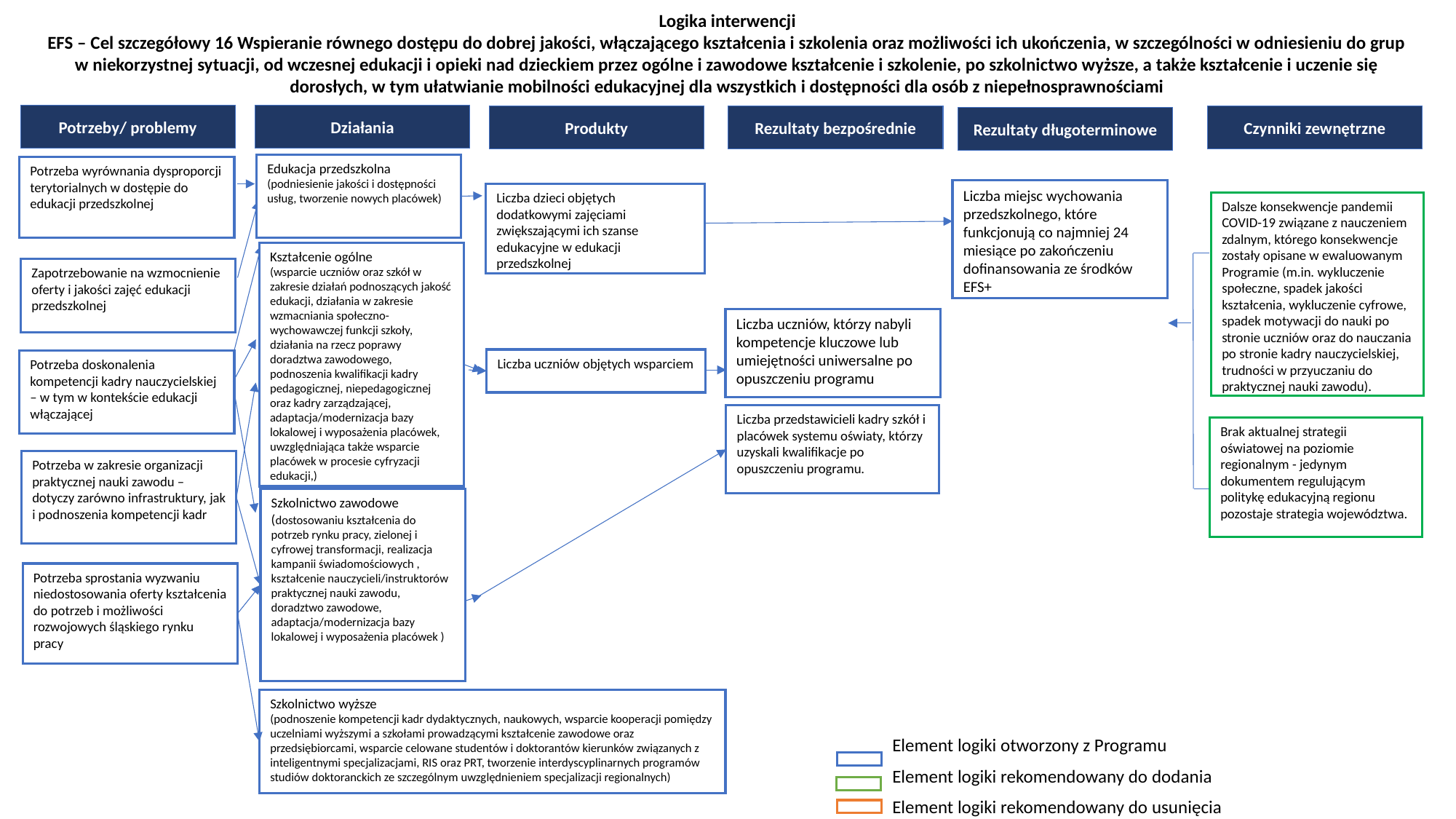

Logika interwencji
EFS – Cel szczegółowy 16 Wspieranie równego dostępu do dobrej jakości, włączającego kształcenia i szkolenia oraz możliwości ich ukończenia, w szczególności w odniesieniu do grup w niekorzystnej sytuacji, od wczesnej edukacji i opieki nad dzieckiem przez ogólne i zawodowe kształcenie i szkolenie, po szkolnictwo wyższe, a także kształcenie i uczenie się dorosłych, w tym ułatwianie mobilności edukacyjnej dla wszystkich i dostępności dla osób z niepełnosprawnościami
Potrzeby/ problemy
Działania
Czynniki zewnętrzne
Rezultaty bezpośrednie
Produkty
Rezultaty długoterminowe
Edukacja przedszkolna
(podniesienie jakości i dostępności usług, tworzenie nowych placówek)
Potrzeba wyrównania dysproporcji terytorialnych w dostępie do edukacji przedszkolnej
Liczba miejsc wychowania przedszkolnego, które funkcjonują co najmniej 24 miesiące po zakończeniu dofinansowania ze środków EFS+
Liczba dzieci objętych dodatkowymi zajęciami zwiększającymi ich szanse edukacyjne w edukacji przedszkolnej
Dalsze konsekwencje pandemii COVID-19 związane z nauczeniem zdalnym, którego konsekwencje zostały opisane w ewaluowanym Programie (m.in. wykluczenie społeczne, spadek jakości kształcenia, wykluczenie cyfrowe, spadek motywacji do nauki po stronie uczniów oraz do nauczania po stronie kadry nauczycielskiej, trudności w przyuczaniu do praktycznej nauki zawodu).

Kształcenie ogólne
(wsparcie uczniów oraz szkół w zakresie działań podnoszących jakość edukacji, działania w zakresie wzmacniania społeczno-wychowawczej funkcji szkoły, działania na rzecz poprawy doradztwa zawodowego, podnoszenia kwalifikacji kadry pedagogicznej, niepedagogicznej oraz kadry zarządzającej, adaptacja/modernizacja bazy lokalowej i wyposażenia placówek, uwzględniająca także wsparcie placówek w procesie cyfryzacji edukacji,)
Zapotrzebowanie na wzmocnienie oferty i jakości zajęć edukacji przedszkolnej
Liczba uczniów, którzy nabyli kompetencje kluczowe lub umiejętności uniwersalne po opuszczeniu programu
Liczba uczniów objętych wsparciem
Potrzeba doskonalenia kompetencji kadry nauczycielskiej – w tym w kontekście edukacji włączającej
Liczba przedstawicieli kadry szkół i placówek systemu oświaty, którzy uzyskali kwalifikacje po opuszczeniu programu.
Brak aktualnej strategii oświatowej na poziomie regionalnym - jedynym dokumentem regulującym politykę edukacyjną regionu pozostaje strategia województwa.

Potrzeba w zakresie organizacji praktycznej nauki zawodu – dotyczy zarówno infrastruktury, jak i podnoszenia kompetencji kadr
Szkolnictwo zawodowe
(dostosowaniu kształcenia do potrzeb rynku pracy, zielonej i cyfrowej transformacji, realizacja kampanii świadomościowych , kształcenie nauczycieli/instruktorów praktycznej nauki zawodu, doradztwo zawodowe, adaptacja/modernizacja bazy lokalowej i wyposażenia placówek )
Potrzeba sprostania wyzwaniu niedostosowania oferty kształcenia do potrzeb i możliwości rozwojowych śląskiego rynku pracy

Szkolnictwo wyższe
(podnoszenie kompetencji kadr dydaktycznych, naukowych, wsparcie kooperacji pomiędzy uczelniami wyższymi a szkołami prowadzącymi kształcenie zawodowe oraz przedsiębiorcami, wsparcie celowane studentów i doktorantów kierunków związanych z inteligentnymi specjalizacjami, RIS oraz PRT, tworzenie interdyscyplinarnych programów studiów doktoranckich ze szczególnym uwzględnieniem specjalizacji regionalnych)

Element logiki otworzony z Programu
Element logiki rekomendowany do dodania
Element logiki rekomendowany do usunięcia